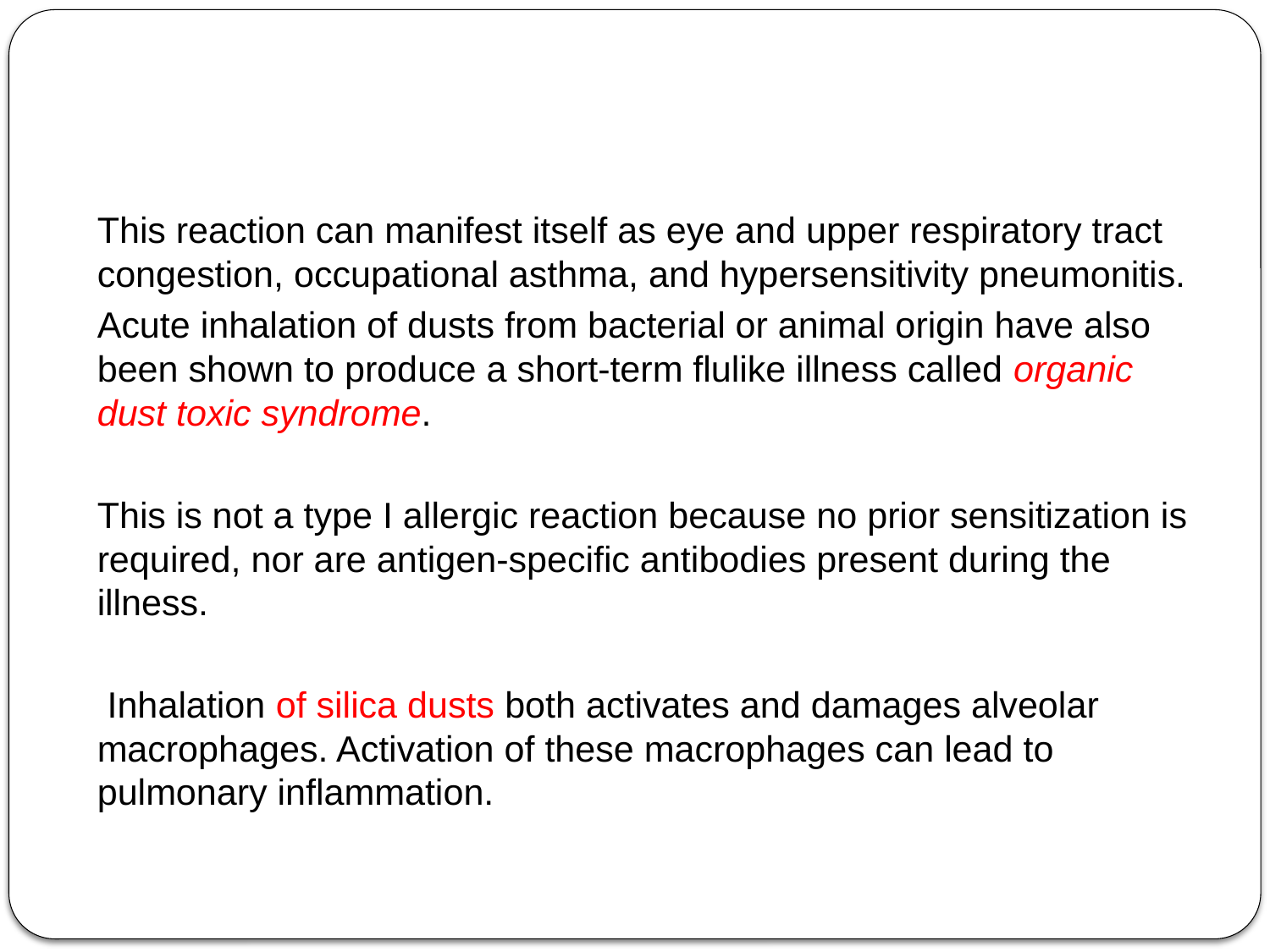

This reaction can manifest itself as eye and upper respiratory tract congestion, occupational asthma, and hypersensitivity pneumonitis.
Acute inhalation of dusts from bacterial or animal origin have also been shown to produce a short-term flulike illness called organic dust toxic syndrome.

This is not a type I allergic reaction because no prior sensitization is required, nor are antigen-specific antibodies present during the illness.

 Inhalation of silica dusts both activates and damages alveolar macrophages. Activation of these macrophages can lead to pulmonary inflammation.